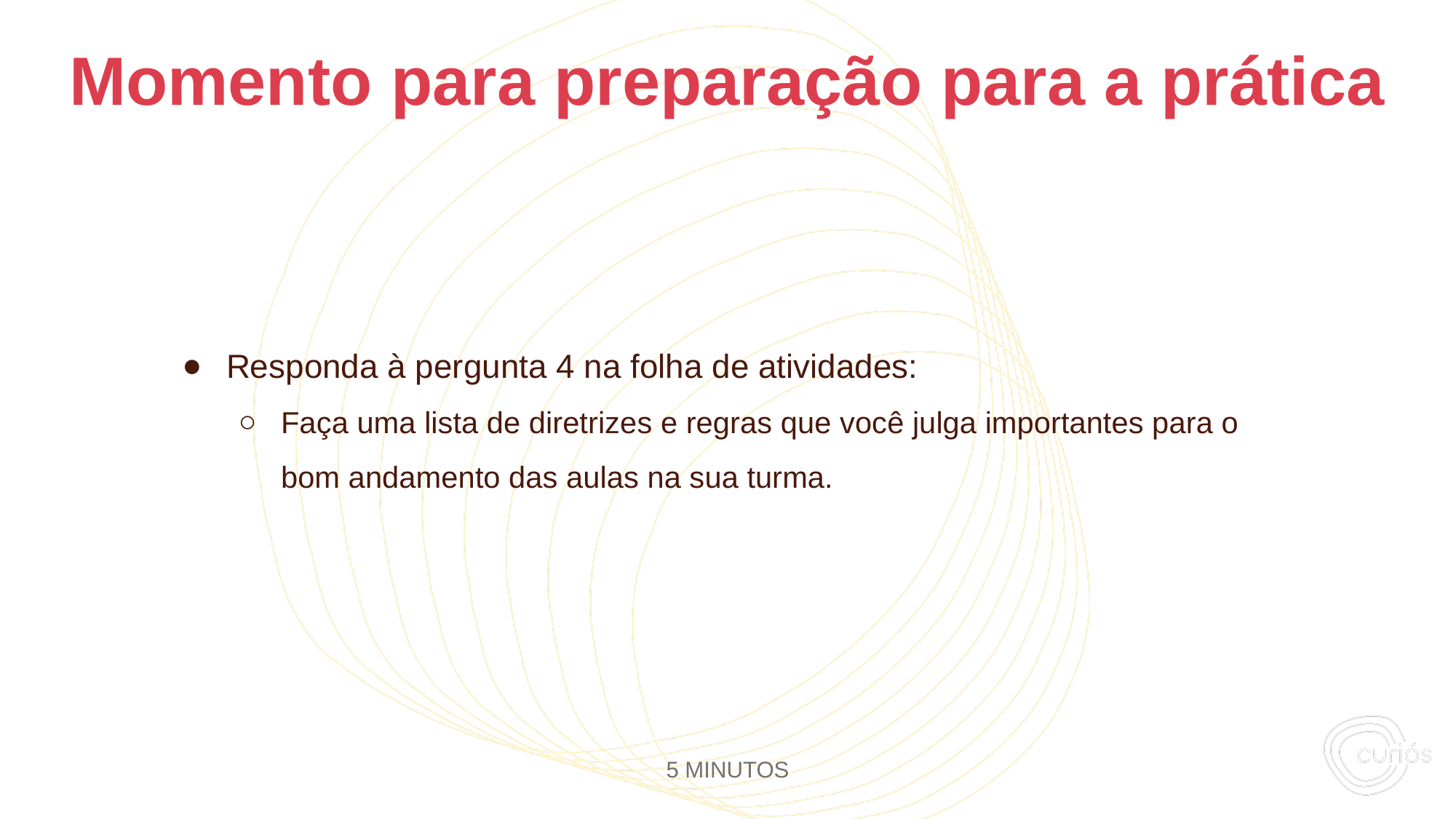

Responda à pergunta 4 na folha de atividades:
Faça uma lista de diretrizes e regras que você julga importantes para o bom andamento das aulas na sua turma.
# Momento para preparação para a prática

5 MINUTOS